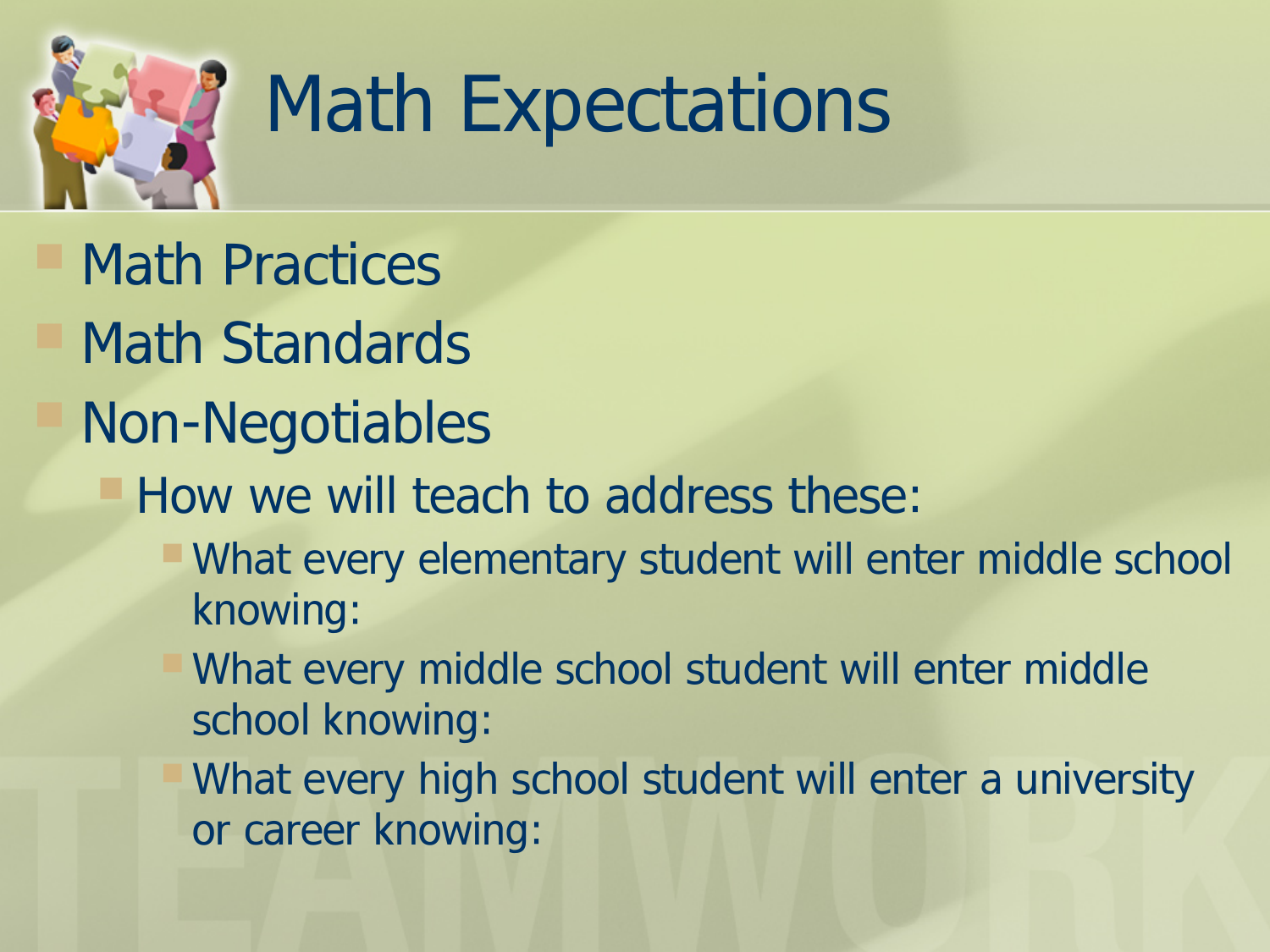

# Math Expectations
Math Practices
Math Standards
Non-Negotiables
How we will teach to address these:
What every elementary student will enter middle school knowing:
What every middle school student will enter middle school knowing:
What every high school student will enter a university or career knowing: